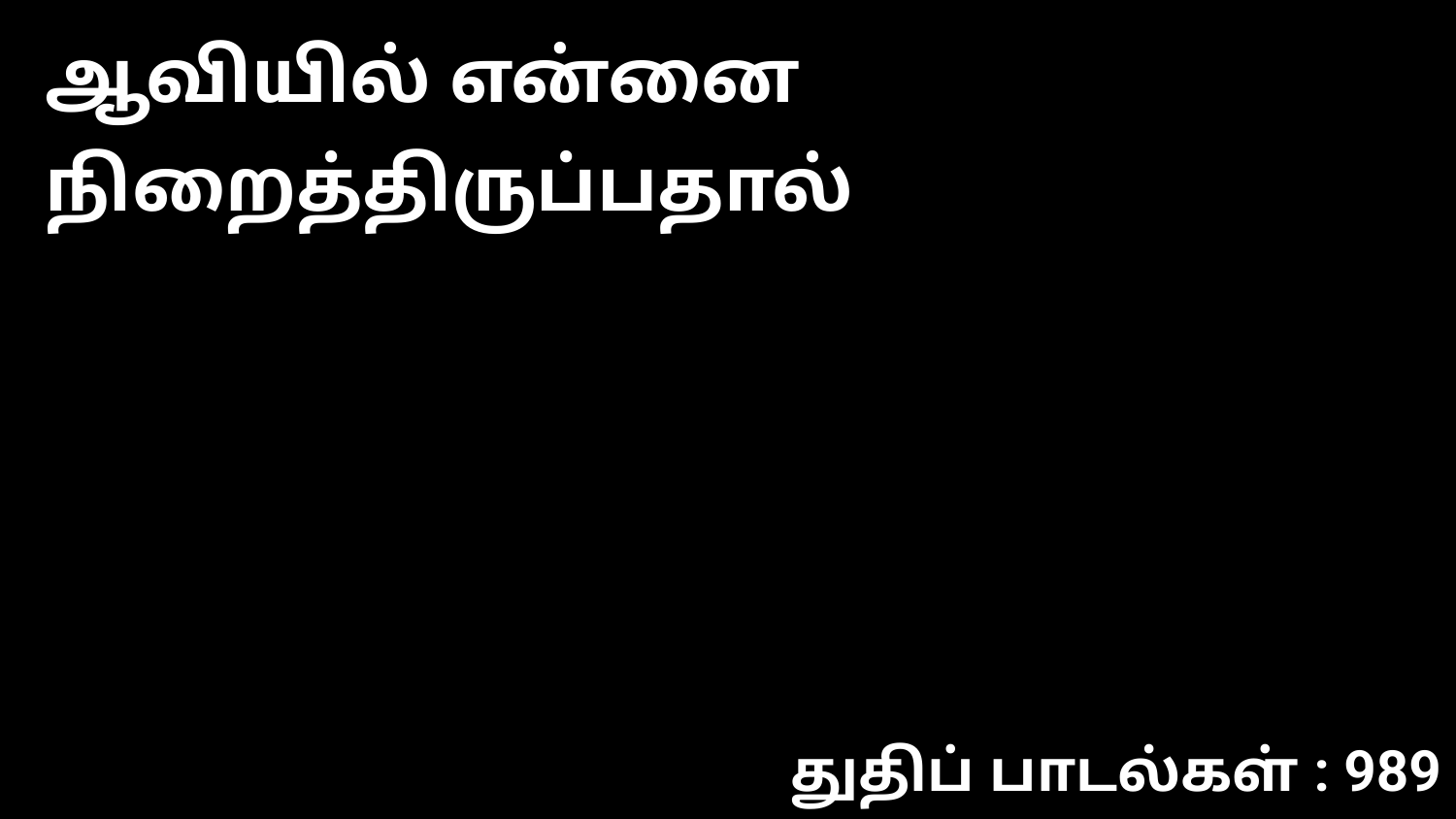

ஆவியில் என்னை நிறைத்திருப்பதால்
துதிப் பாடல்கள் : 989